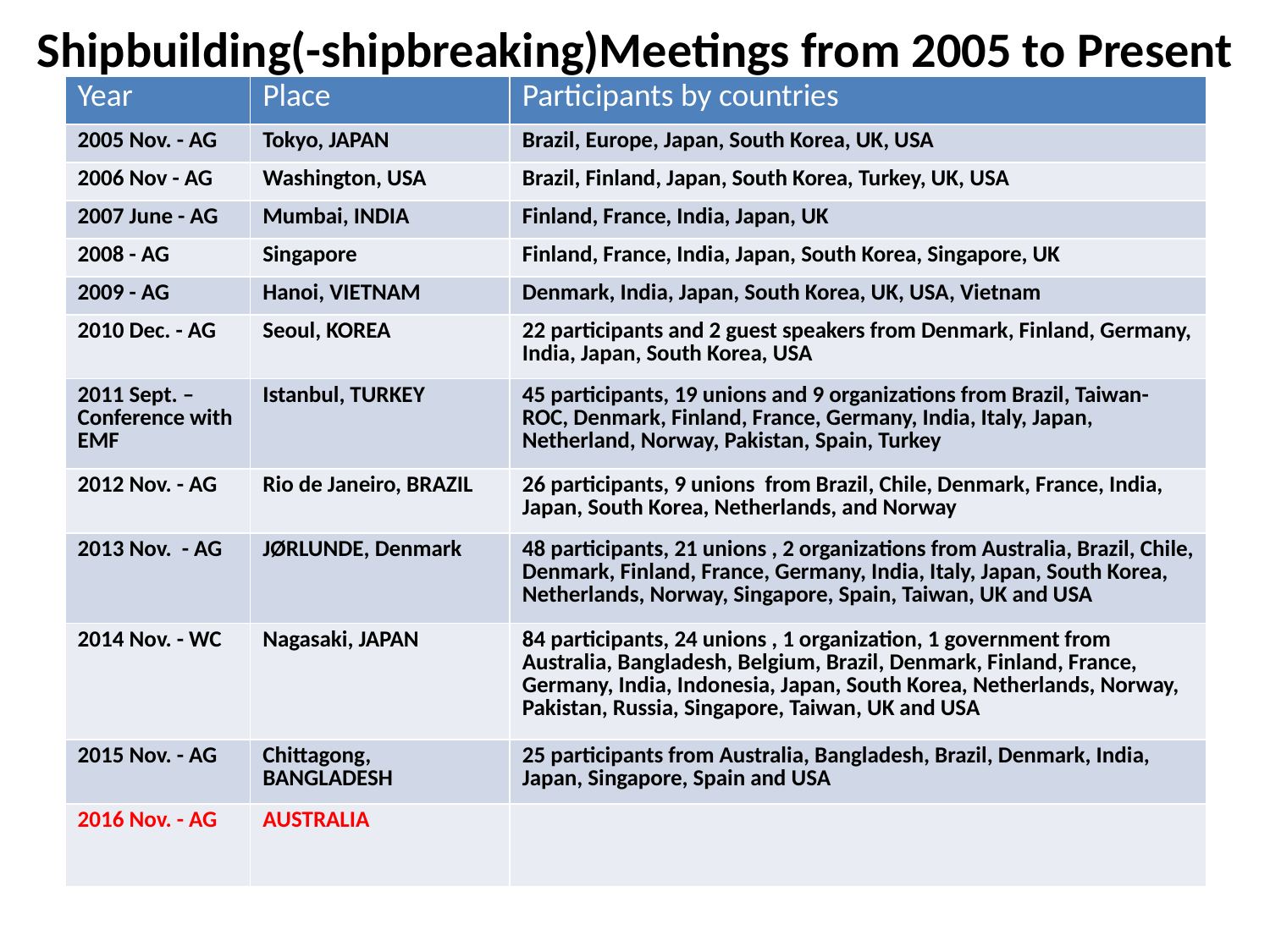

# Shipbuilding(-shipbreaking)Meetings from 2005 to Present
| Year | Place | Participants by countries |
| --- | --- | --- |
| 2005 Nov. - AG | Tokyo, JAPAN | Brazil, Europe, Japan, South Korea, UK, USA |
| 2006 Nov - AG | Washington, USA | Brazil, Finland, Japan, South Korea, Turkey, UK, USA |
| 2007 June - AG | Mumbai, INDIA | Finland, France, India, Japan, UK |
| 2008 - AG | Singapore | Finland, France, India, Japan, South Korea, Singapore, UK |
| 2009 - AG | Hanoi, VIETNAM | Denmark, India, Japan, South Korea, UK, USA, Vietnam |
| 2010 Dec. - AG | Seoul, KOREA | 22 participants and 2 guest speakers from Denmark, Finland, Germany, India, Japan, South Korea, USA |
| 2011 Sept. – Conference with EMF | Istanbul, TURKEY | 45 participants, 19 unions and 9 organizations from Brazil, Taiwan-ROC, Denmark, Finland, France, Germany, India, Italy, Japan, Netherland, Norway, Pakistan, Spain, Turkey |
| 2012 Nov. - AG | Rio de Janeiro, BRAZIL | 26 participants, 9 unions from Brazil, Chile, Denmark, France, India, Japan, South Korea, Netherlands, and Norway |
| 2013 Nov. - AG | JØRLUNDE, Denmark | 48 participants, 21 unions , 2 organizations from Australia, Brazil, Chile, Denmark, Finland, France, Germany, India, Italy, Japan, South Korea, Netherlands, Norway, Singapore, Spain, Taiwan, UK and USA |
| 2014 Nov. - WC | Nagasaki, JAPAN | 84 participants, 24 unions , 1 organization, 1 government from Australia, Bangladesh, Belgium, Brazil, Denmark, Finland, France, Germany, India, Indonesia, Japan, South Korea, Netherlands, Norway, Pakistan, Russia, Singapore, Taiwan, UK and USA |
| 2015 Nov. - AG | Chittagong, BANGLADESH | 25 participants from Australia, Bangladesh, Brazil, Denmark, India, Japan, Singapore, Spain and USA |
| 2016 Nov. - AG | AUSTRALIA |  |